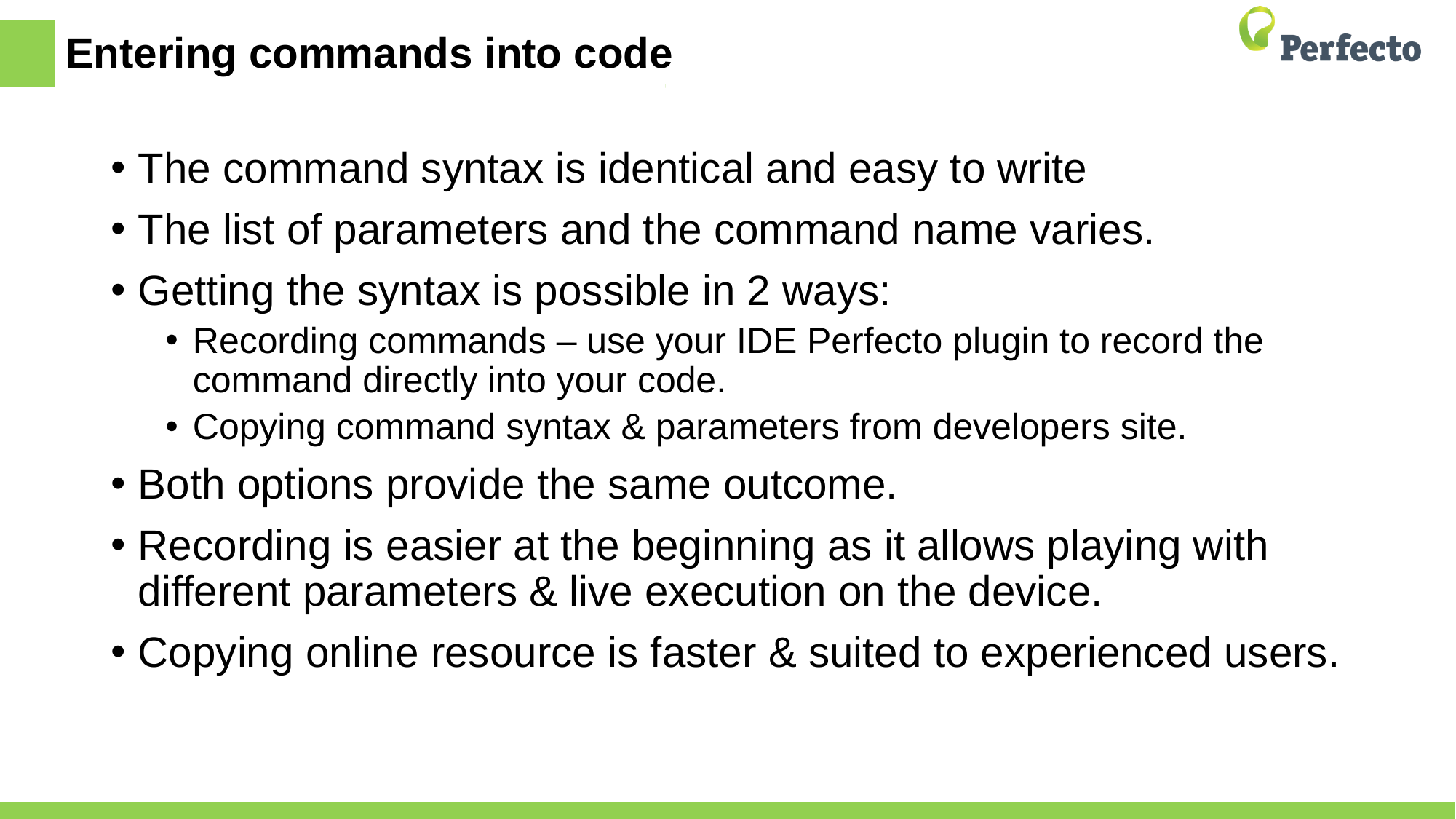

# Entering commands into code
The command syntax is identical and easy to write
The list of parameters and the command name varies.
Getting the syntax is possible in 2 ways:
Recording commands – use your IDE Perfecto plugin to record the command directly into your code.
Copying command syntax & parameters from developers site.
Both options provide the same outcome.
Recording is easier at the beginning as it allows playing with different parameters & live execution on the device.
Copying online resource is faster & suited to experienced users.